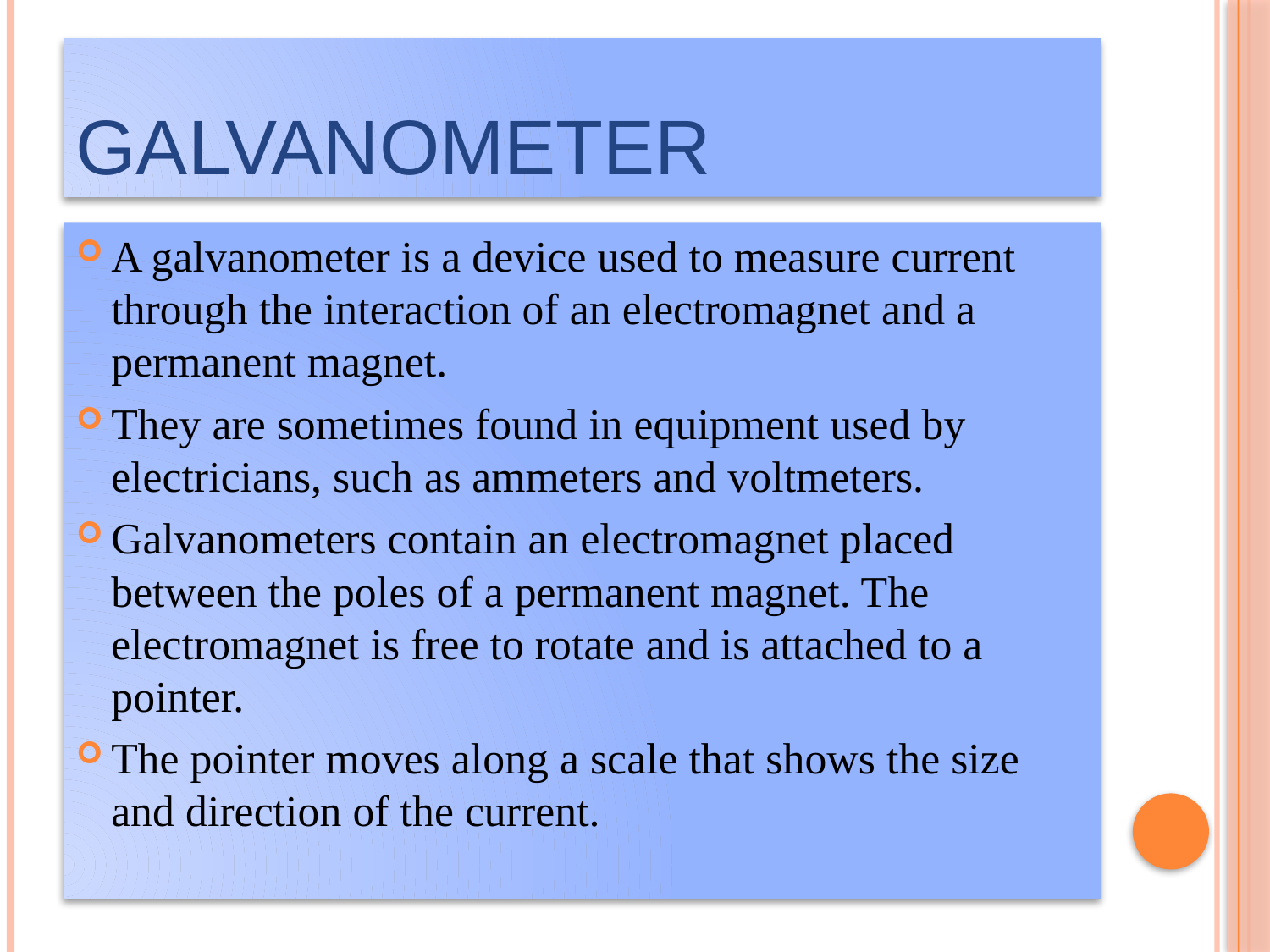

# galvanometer
A galvanometer is a device used to measure current through the interaction of an electromagnet and a permanent magnet.
They are sometimes found in equipment used by electricians, such as ammeters and voltmeters.
Galvanometers contain an electromagnet placed between the poles of a permanent magnet. The electromagnet is free to rotate and is attached to a pointer.
The pointer moves along a scale that shows the size and direction of the current.